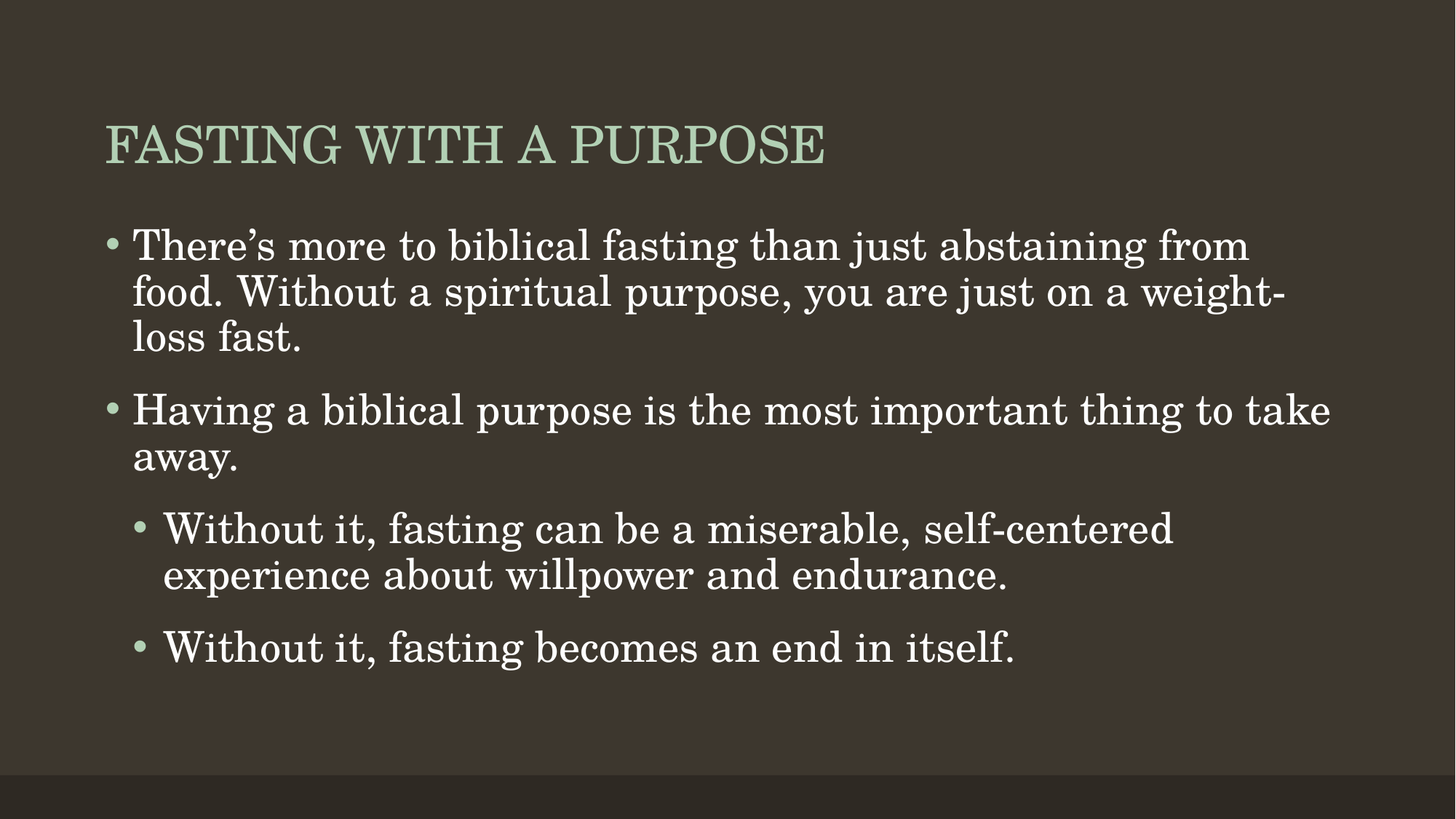

# FASTING WITH A PURPOSE
There’s more to biblical fasting than just abstaining from food. Without a spiritual purpose, you are just on a weight-loss fast.
Having a biblical purpose is the most important thing to take away.
Without it, fasting can be a miserable, self-centered experience about willpower and endurance.
Without it, fasting becomes an end in itself.